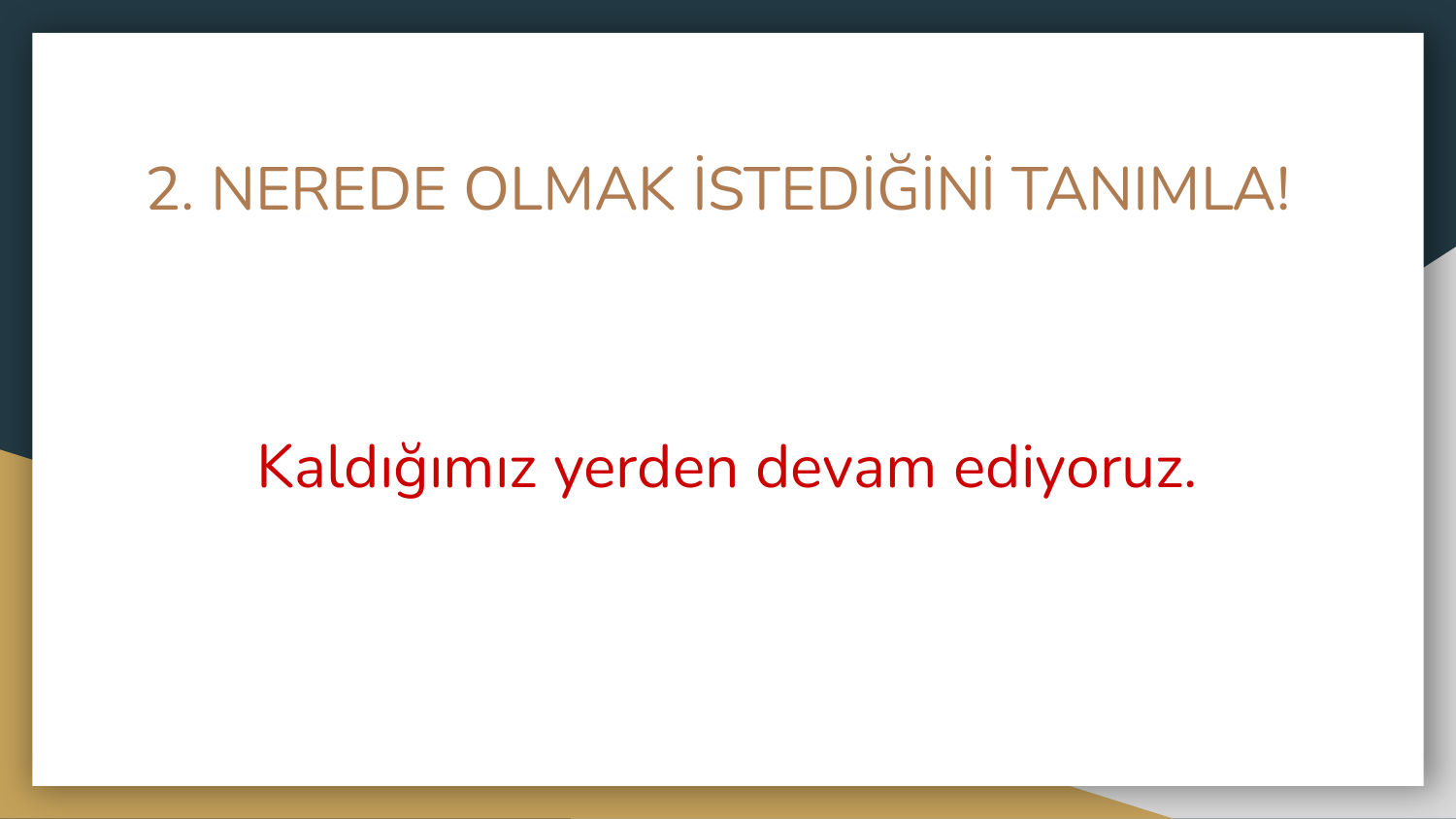

# 2. NEREDE OLMAK İSTEDİĞİNİ TANIMLA!
Kaldığımız yerden devam ediyoruz.